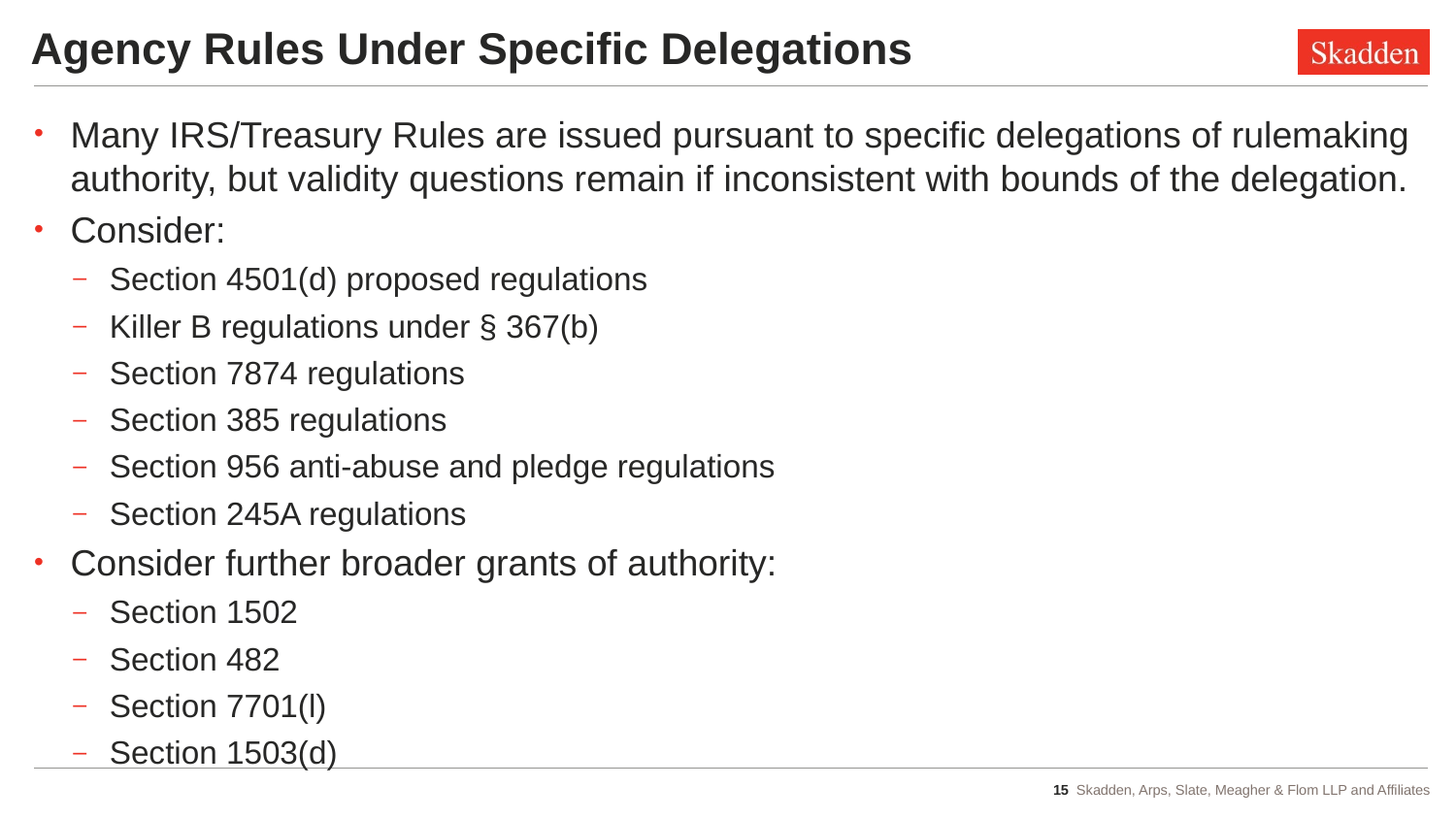

# Agency Rules Under Specific Delegations
Many IRS/Treasury Rules are issued pursuant to specific delegations of rulemaking authority, but validity questions remain if inconsistent with bounds of the delegation.
Consider:
Section 4501(d) proposed regulations
Killer B regulations under § 367(b)
Section 7874 regulations
Section 385 regulations
Section 956 anti-abuse and pledge regulations
Section 245A regulations
Consider further broader grants of authority:
Section 1502
Section 482
Section 7701(l)
Section 1503(d)